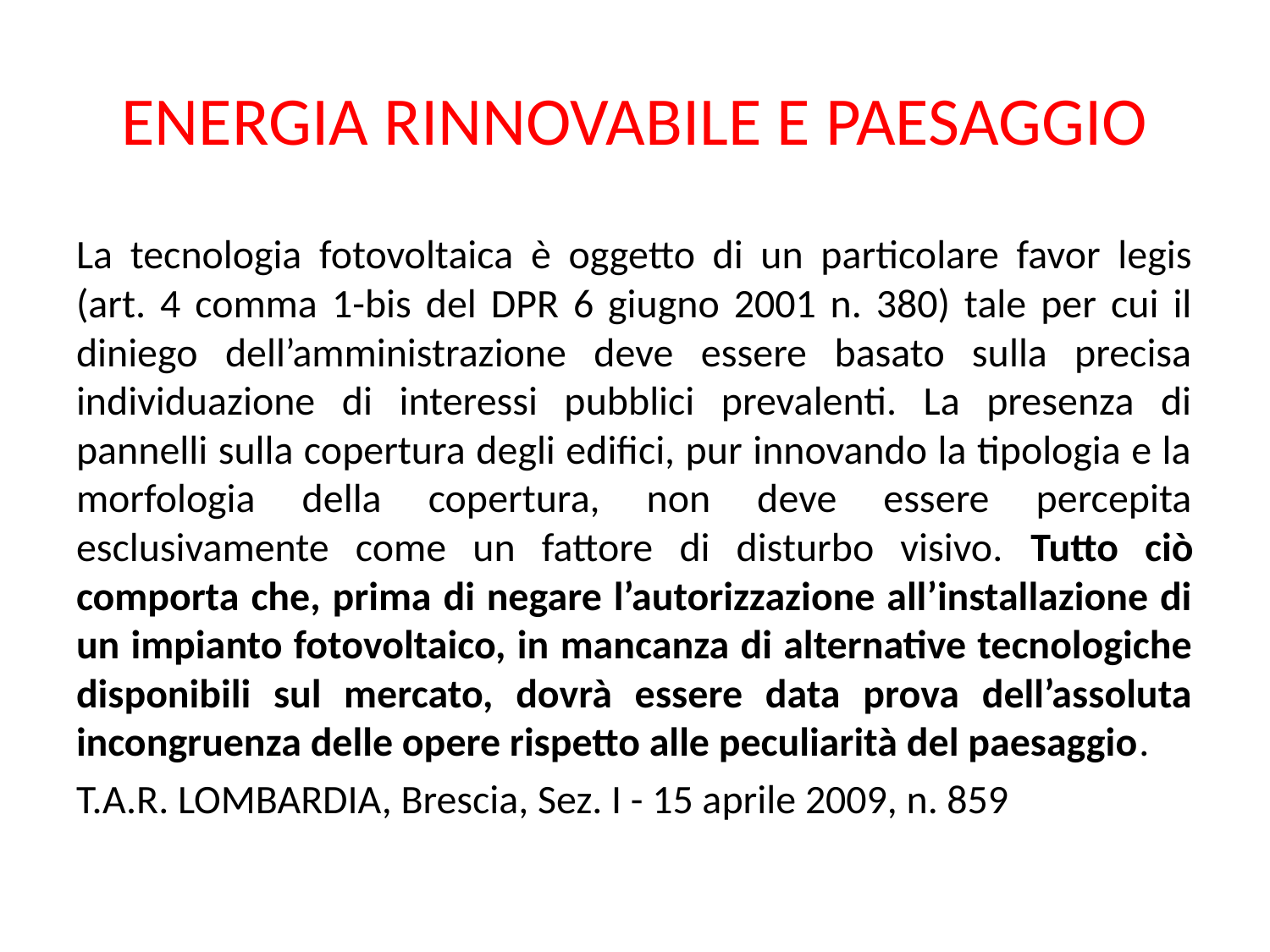

# ENERGIA RINNOVABILE E PAESAGGIO
La tecnologia fotovoltaica è oggetto di un particolare favor legis (art. 4 comma 1-bis del DPR 6 giugno 2001 n. 380) tale per cui il diniego dell’amministrazione deve essere basato sulla precisa individuazione di interessi pubblici prevalenti. La presenza di pannelli sulla copertura degli edifici, pur innovando la tipologia e la morfologia della copertura, non deve essere percepita esclusivamente come un fattore di disturbo visivo. Tutto ciò comporta che, prima di negare l’autorizzazione all’installazione di un impianto fotovoltaico, in mancanza di alternative tecnologiche disponibili sul mercato, dovrà essere data prova dell’assoluta incongruenza delle opere rispetto alle peculiarità del paesaggio.
T.A.R. LOMBARDIA, Brescia, Sez. I - 15 aprile 2009, n. 859